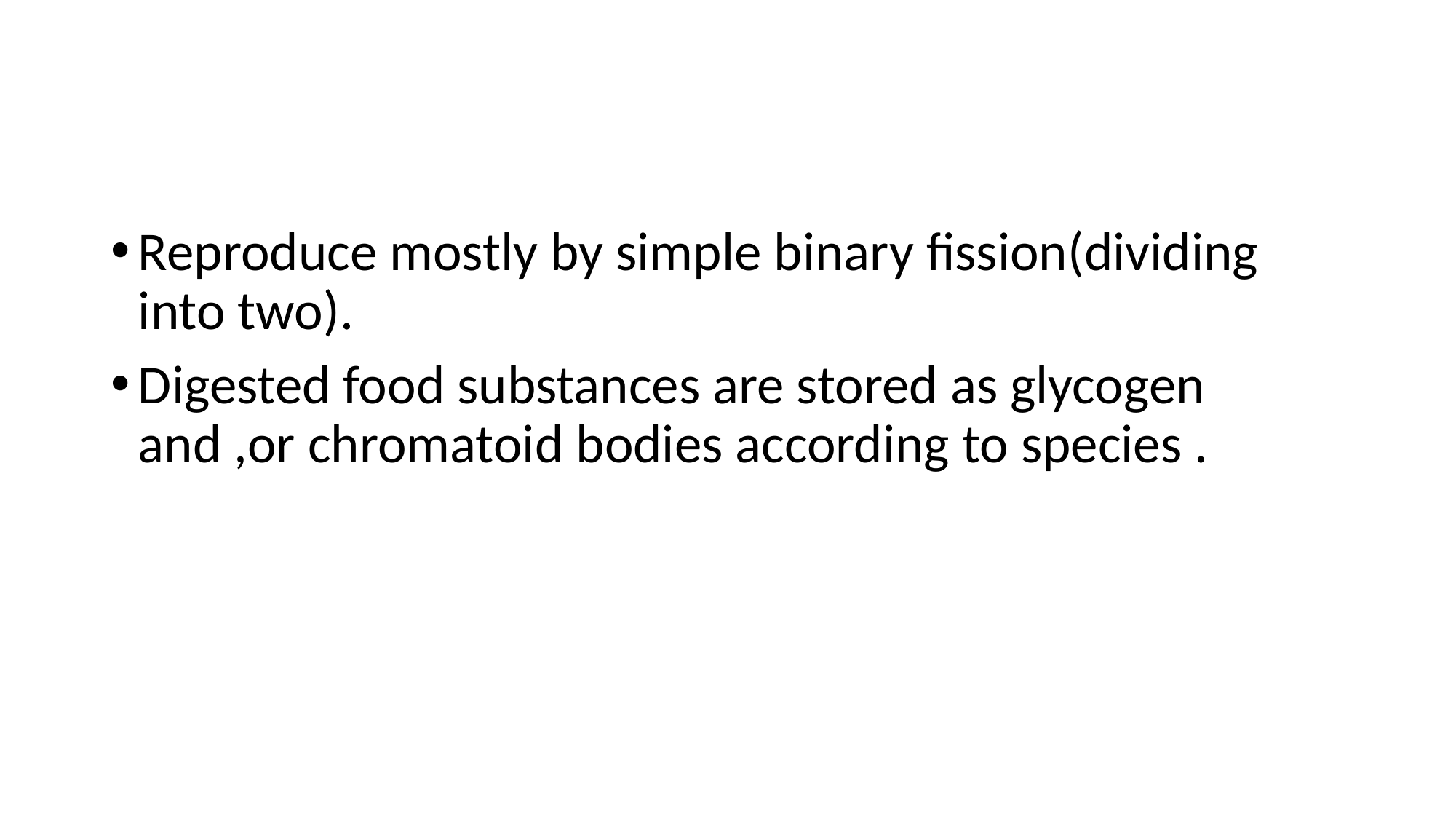

#
Reproduce mostly by simple binary fission(dividing into two).
Digested food substances are stored as glycogen and ,or chromatoid bodies according to species .